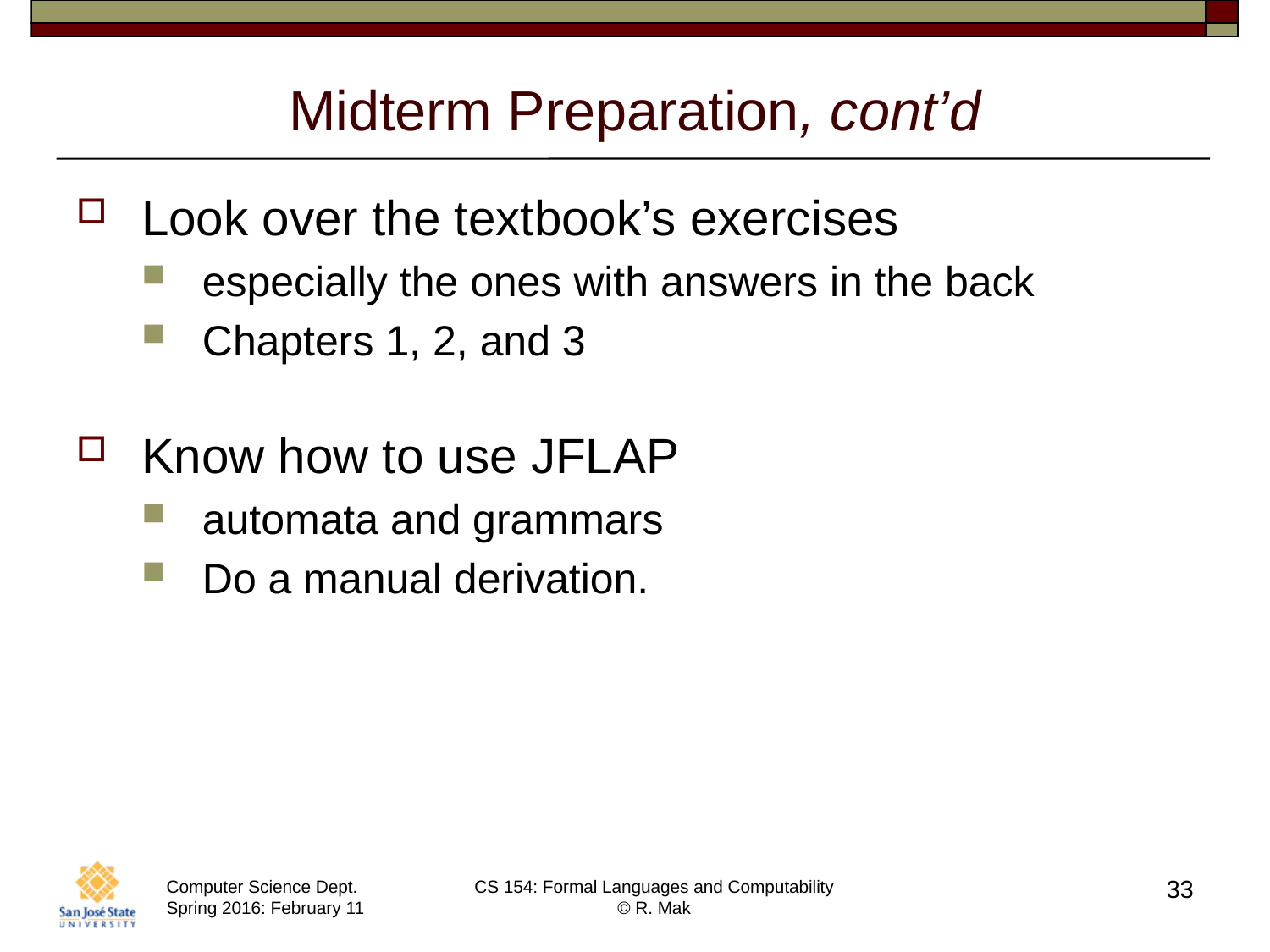

# Midterm Preparation, cont’d
Look over the textbook’s exercises
especially the ones with answers in the back
Chapters 1, 2, and 3

Know how to use JFLAP
automata and grammars
Do a manual derivation.
33